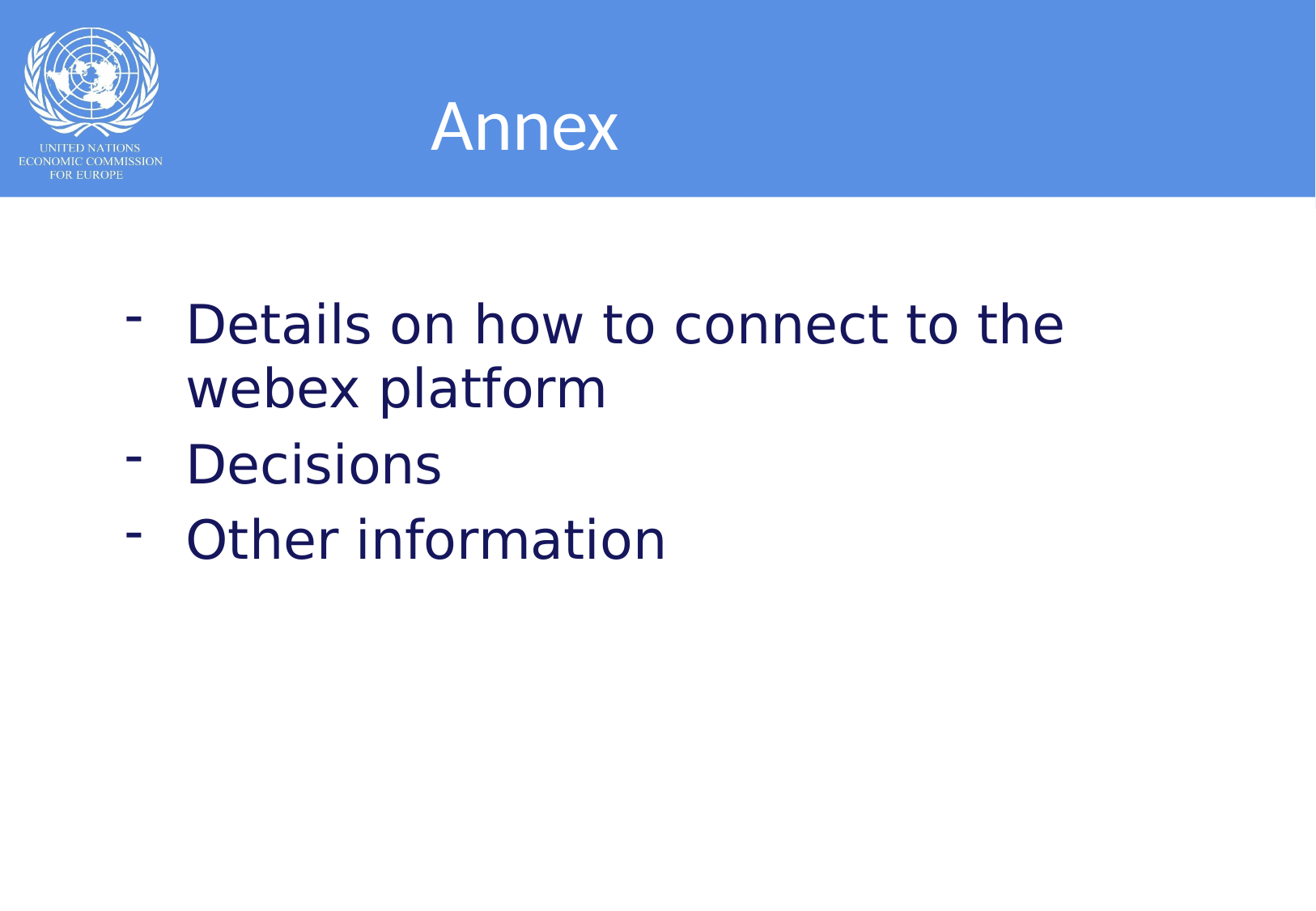

# Annex
Details on how to connect to the webex platform
Decisions
Other information